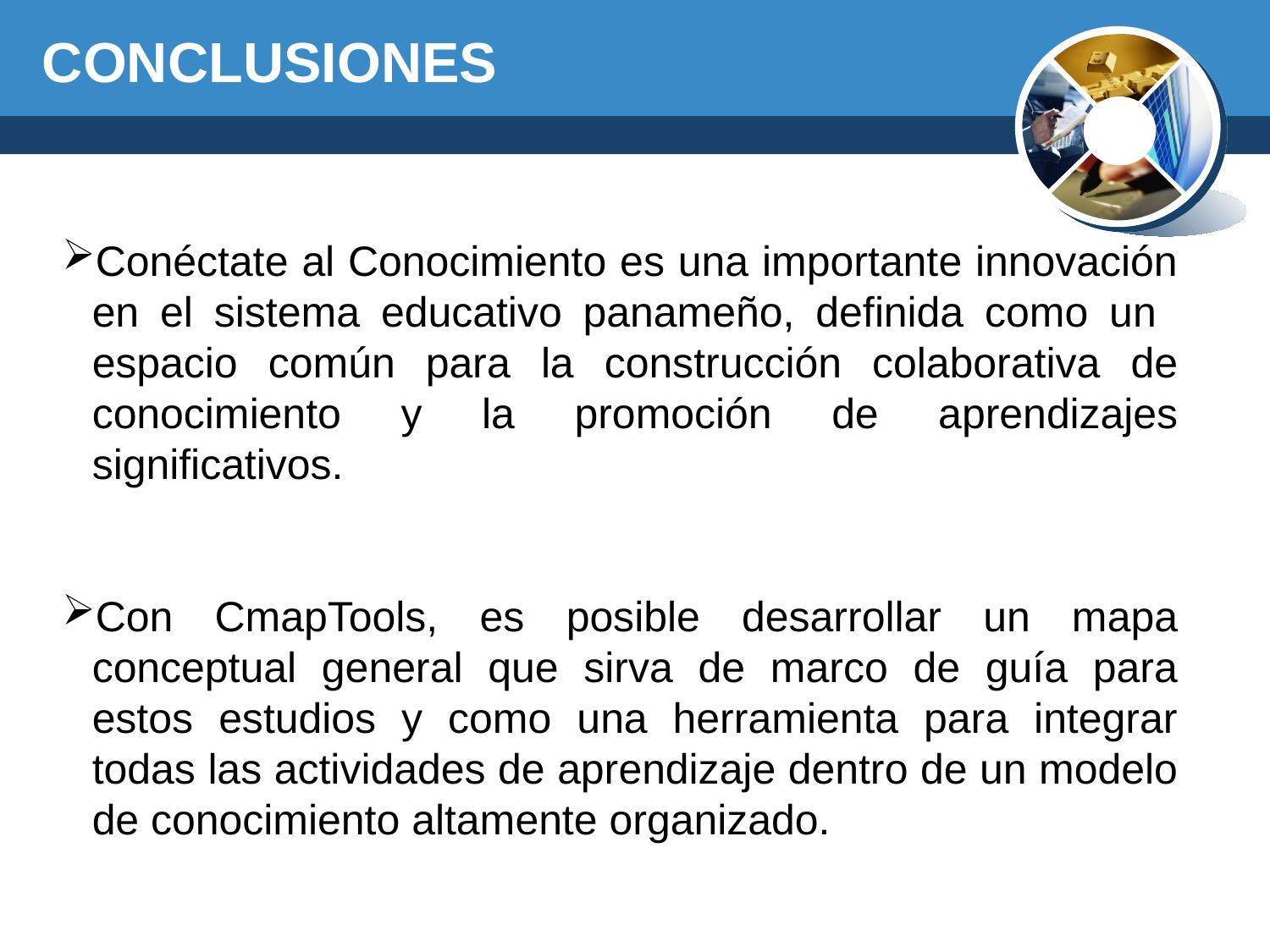

CONCLUSIONES
Conéctate al Conocimiento es una importante innovación en el sistema educativo panameño, definida como un  espacio común para la construcción colaborativa de conocimiento y la promoción de aprendizajes significativos.

Con CmapTools, es posible desarrollar un mapa conceptual general que sirva de marco de guía para estos estudios y como una herramienta para integrar todas las actividades de aprendizaje dentro de un modelo de conocimiento altamente organizado.